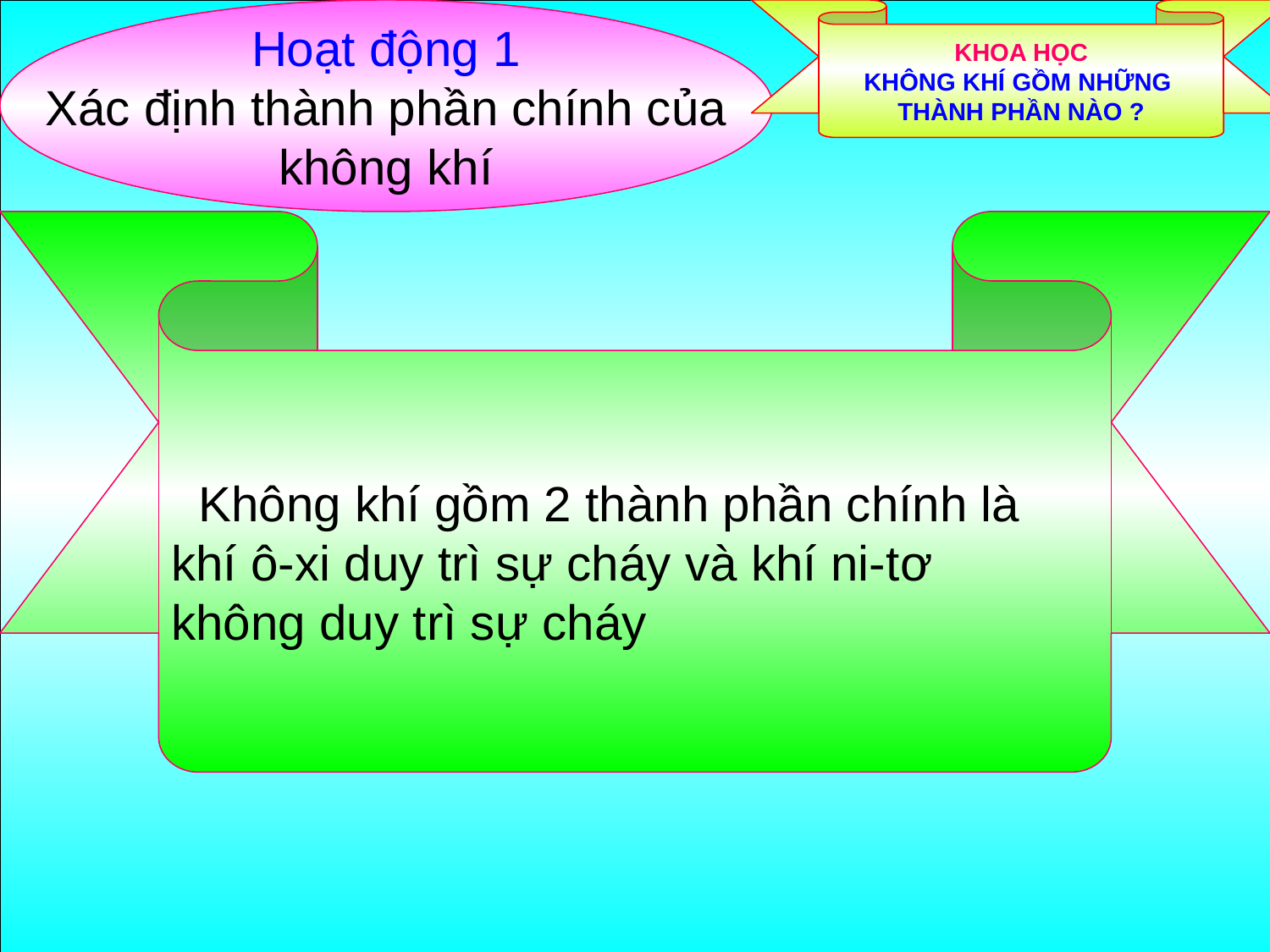

Hoạt động 1
Xác định thành phần chính của
không khí
KHOA HỌC
KHÔNG KHÍ GỒM NHỮNG
THÀNH PHẦN NÀO ?
  Không khí gồm 2 thành phần chính là
khí ô-xi duy trì sự cháy và khí ni-tơ
không duy trì sự cháy